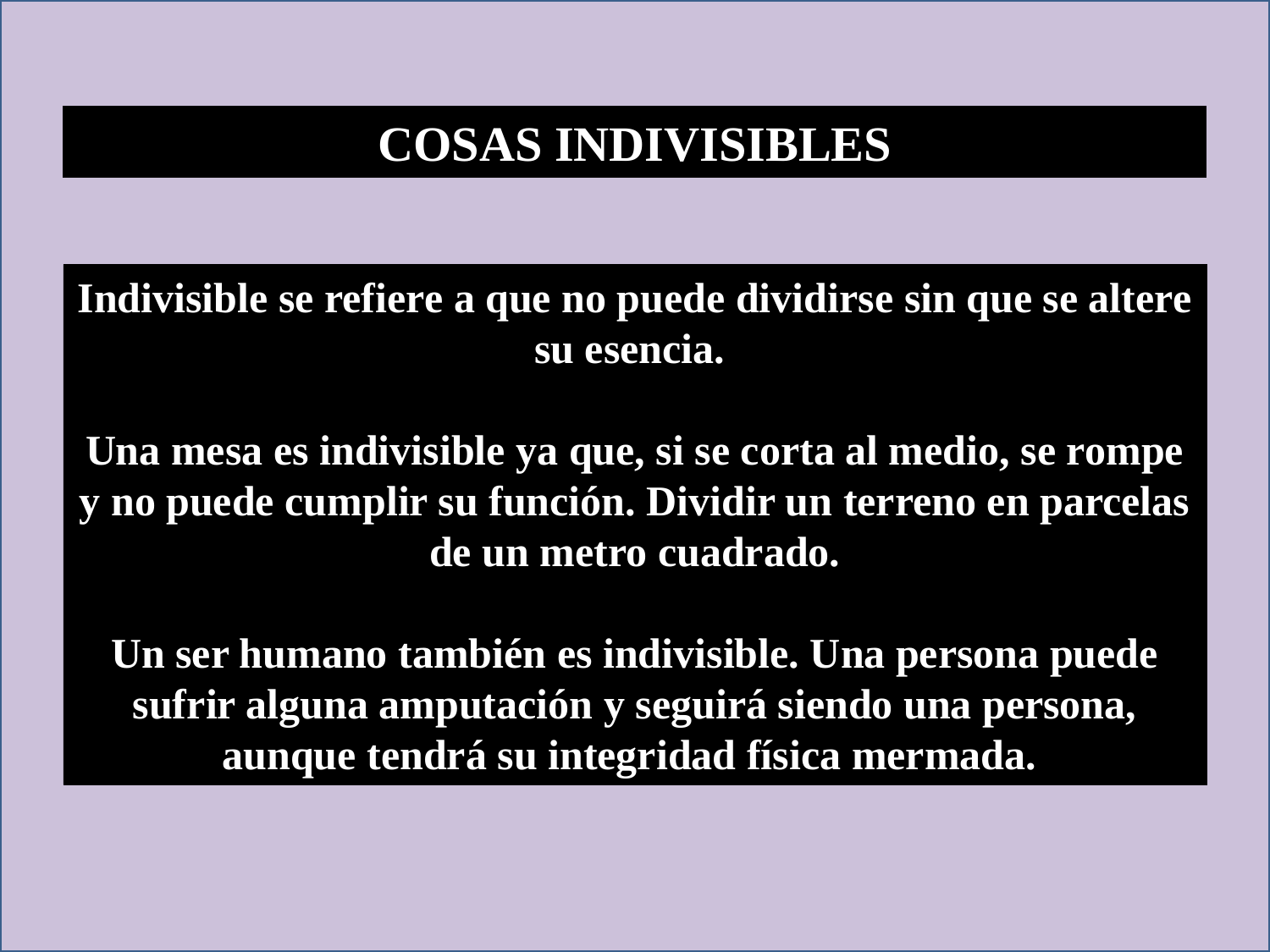

COSAS INDIVISIBLES
Indivisible se refiere a que no puede dividirse sin que se altere su esencia.

Una mesa es indivisible ya que, si se corta al medio, se rompe y no puede cumplir su función. Dividir un terreno en parcelas de un metro cuadrado.

Un ser humano también es indivisible. Una persona puede sufrir alguna amputación y seguirá siendo una persona, aunque tendrá su integridad física mermada.